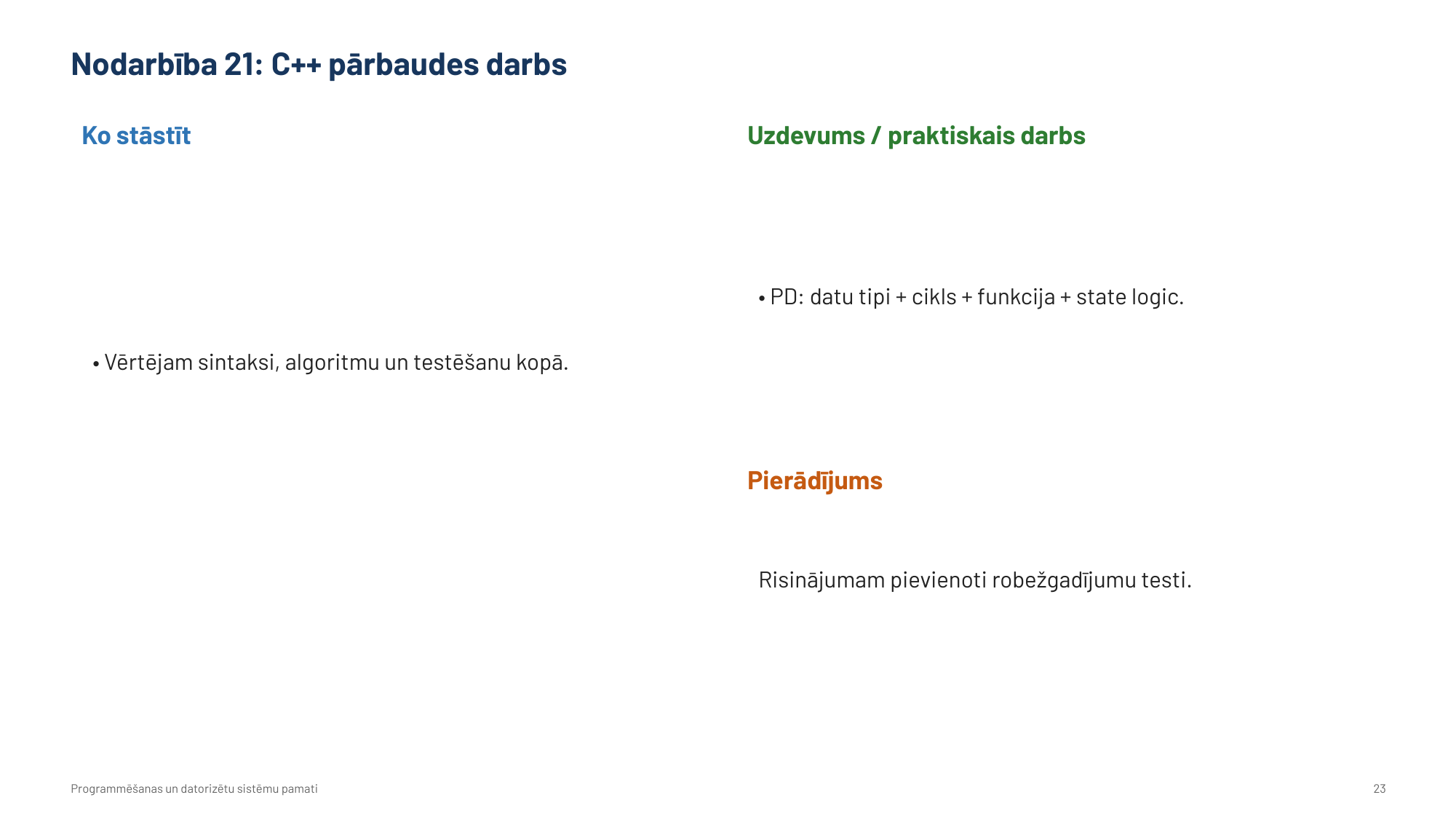

Nodarbība 21: C++ pārbaudes darbs
Ko stāstīt
Uzdevums / praktiskais darbs
• Vērtējam sintaksi, algoritmu un testēšanu kopā.
• PD: datu tipi + cikls + funkcija + state logic.
Pierādījums
Risinājumam pievienoti robežgadījumu testi.
Programmēšanas un datorizētu sistēmu pamati
23